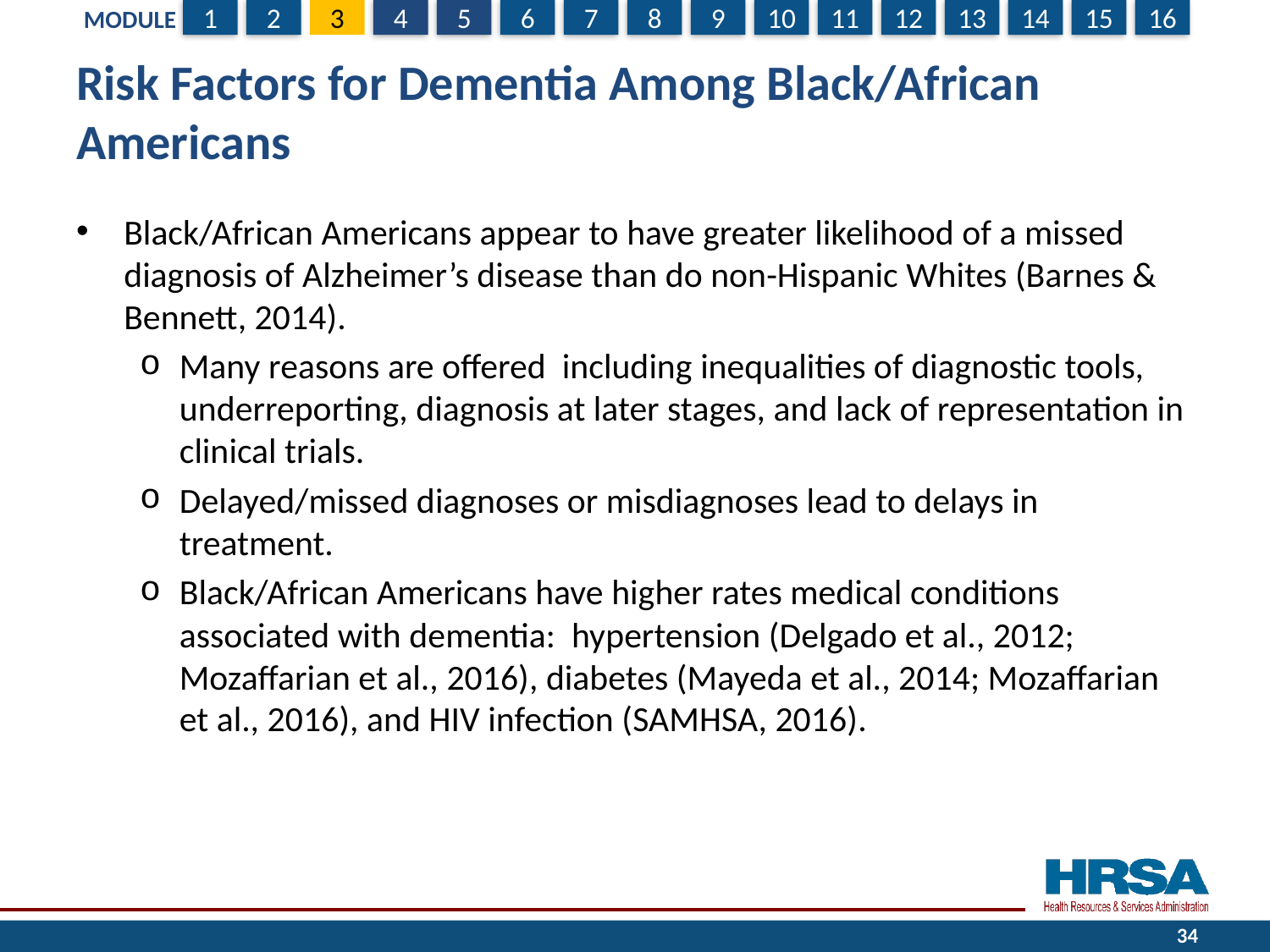

# Risk Factors for Dementia Among Black/African Americans
Black/African Americans appear to have greater likelihood of a missed diagnosis of Alzheimer’s disease than do non-Hispanic Whites (Barnes & Bennett, 2014).
Many reasons are offered  including inequalities of diagnostic tools, underreporting, diagnosis at later stages, and lack of representation in clinical trials.
Delayed/missed diagnoses or misdiagnoses lead to delays in treatment.
Black/African Americans have higher rates medical conditions associated with dementia:  hypertension (Delgado et al., 2012; Mozaffarian et al., 2016), diabetes (Mayeda et al., 2014; Mozaffarian et al., 2016), and HIV infection (SAMHSA, 2016).